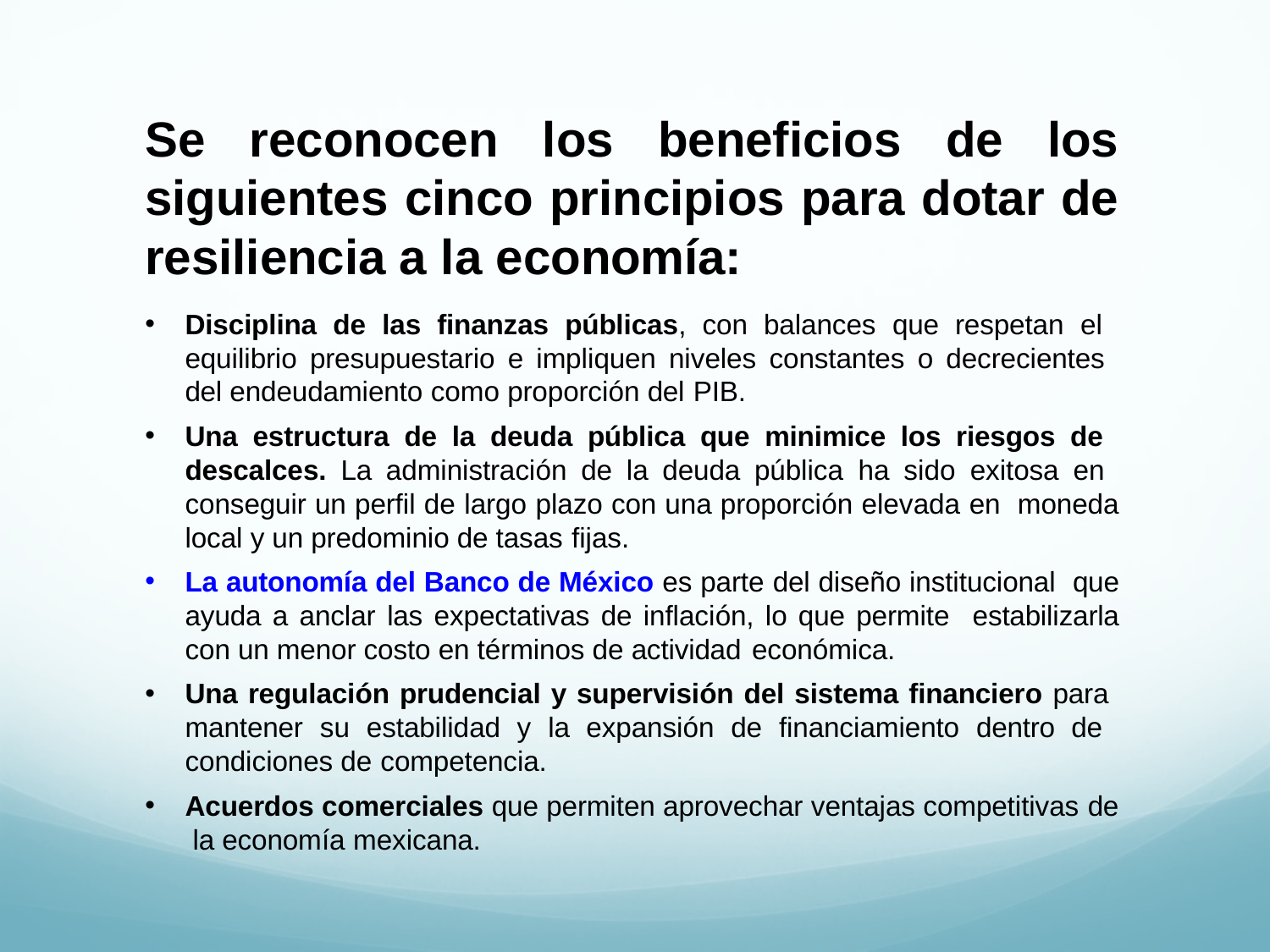

Se reconocen los beneficios de los siguientes cinco principios para dotar de resiliencia a la economía:
Disciplina de las finanzas públicas, con balances que respetan el  equilibrio presupuestario e impliquen niveles constantes o decrecientes  del endeudamiento como proporción del PIB.
Una estructura de la deuda pública que minimice los riesgos de  descalces. La administración de la deuda pública ha sido exitosa en  conseguir un perfil de largo plazo con una proporción elevada en  moneda local y un predominio de tasas fijas.
La autonomía del Banco de México es parte del diseño institucional  que ayuda a anclar las expectativas de inflación, lo que permite  estabilizarla con un menor costo en términos de actividad económica.
Una regulación prudencial y supervisión del sistema financiero para  mantener su estabilidad y la expansión de financiamiento dentro de  condiciones de competencia.
Acuerdos comerciales que permiten aprovechar ventajas competitivas de  la economía mexicana.